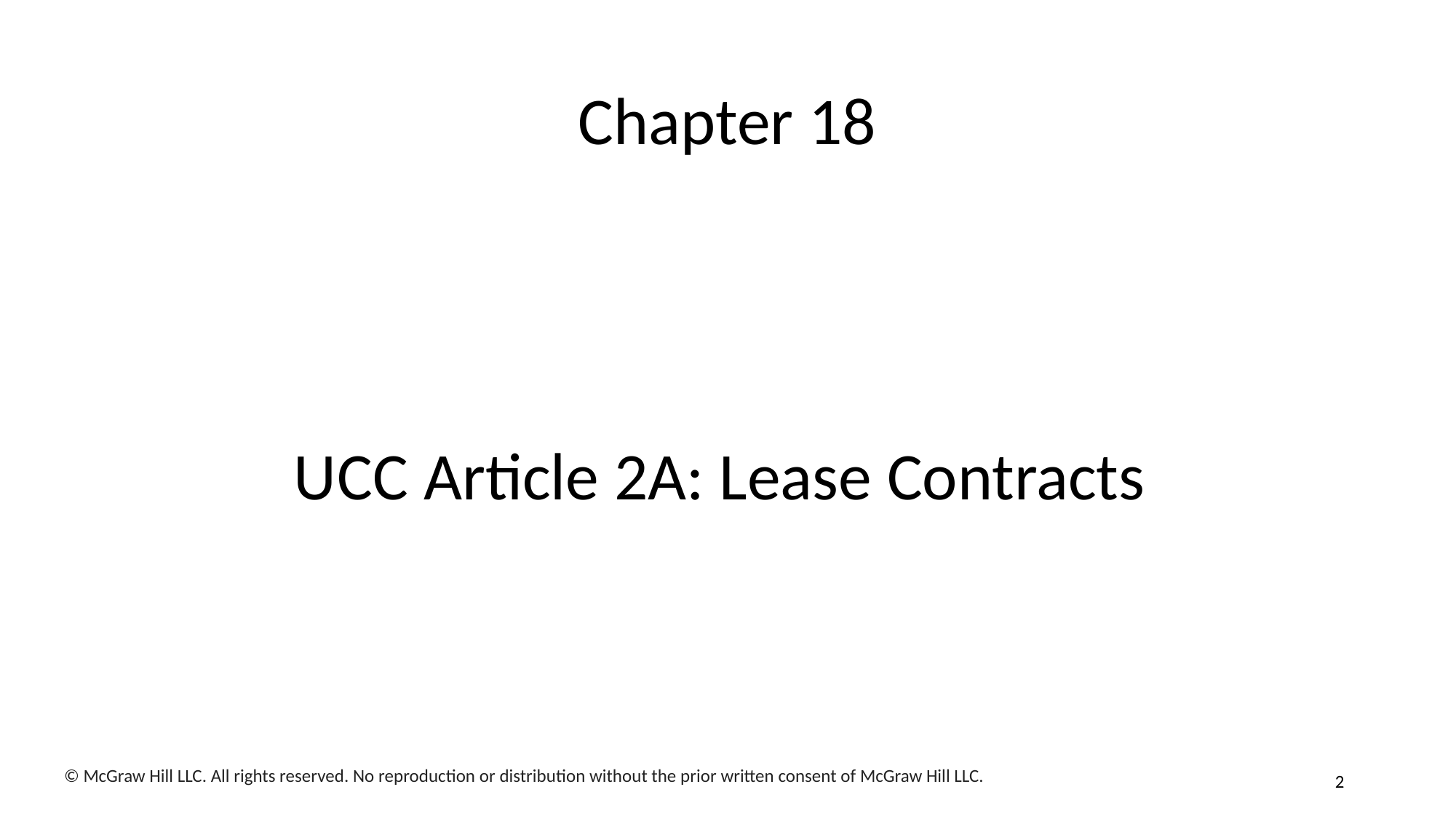

# Chapter 18
U C C Article 2A: Lease Contracts
2